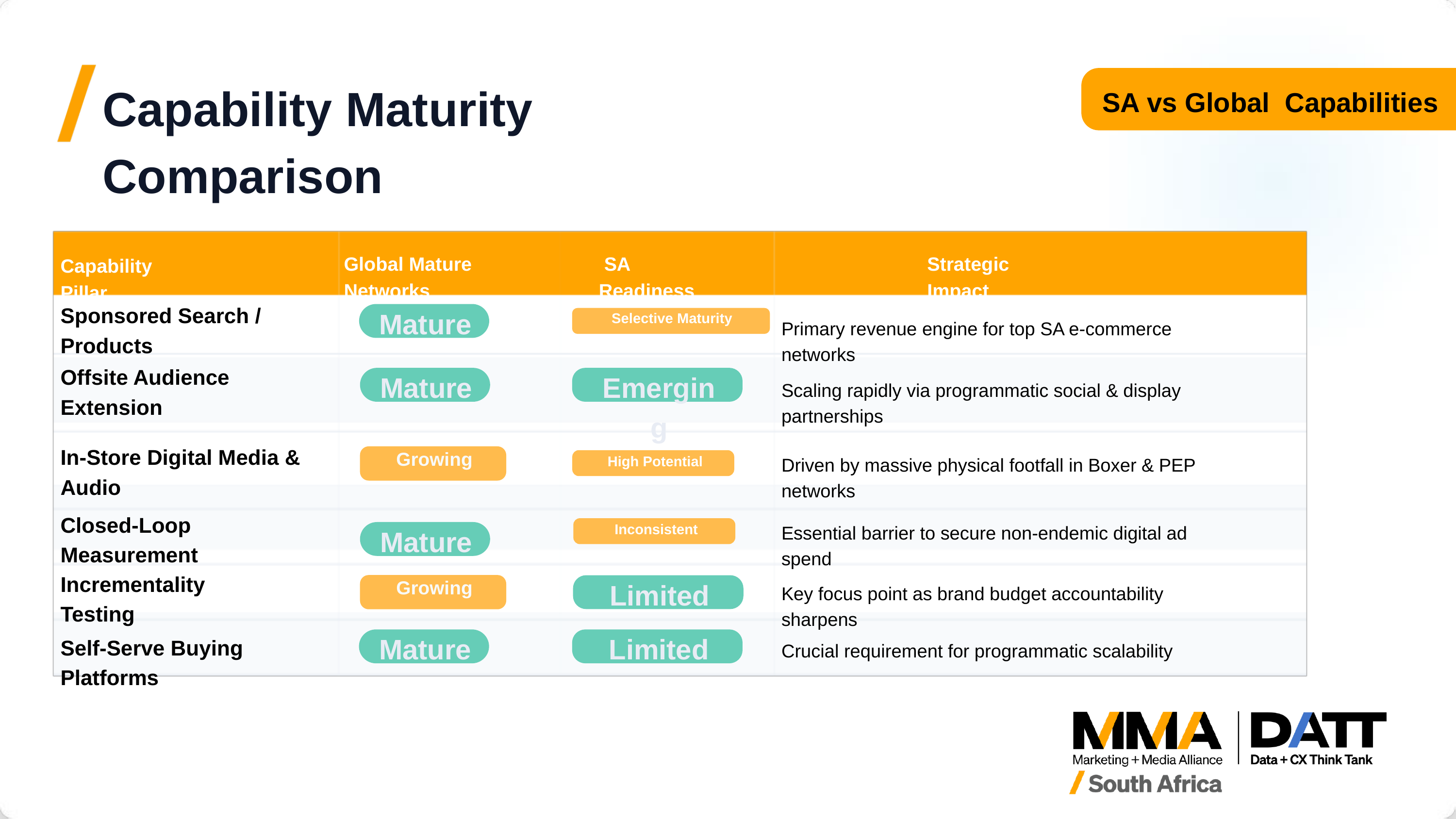

Capability Maturity Comparison
SA vs Global  Capabilities

Global Mature Networks
 SA Readiness
Strategic Impact
Capability Pillar
Sponsored Search / Products

Mature

Selective Maturity
Primary revenue engine for top SA e-commerce networks
Offsite Audience Extension

Mature

Emerging
Scaling rapidly via programmatic social & display partnerships

In-Store Digital Media & Audio

Growing
Driven by massive physical footfall in Boxer & PEP networks

High Potential

Closed-Loop Measurement
Essential barrier to secure non-endemic digital ad spend

Inconsistent

Mature

Incrementality Testing

Growing

Limited
Key focus point as brand budget accountability sharpens

Mature

Limited
Self-Serve Buying Platforms

Crucial requirement for programmatic scalability